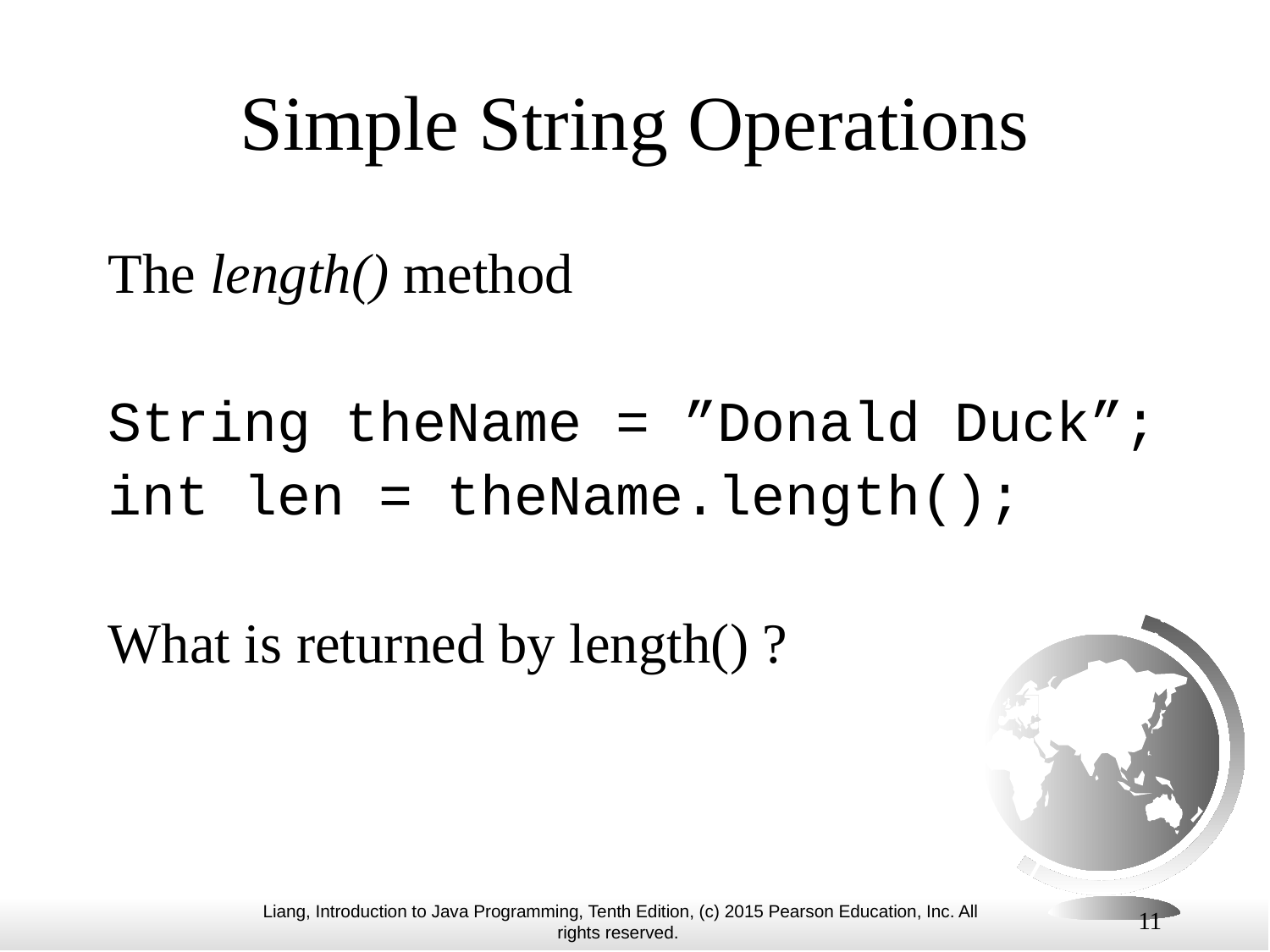

# Simple String Operations
The length() method

String theName = ”Donald Duck”;
int len = theName.length();

What is returned by length() ?
11